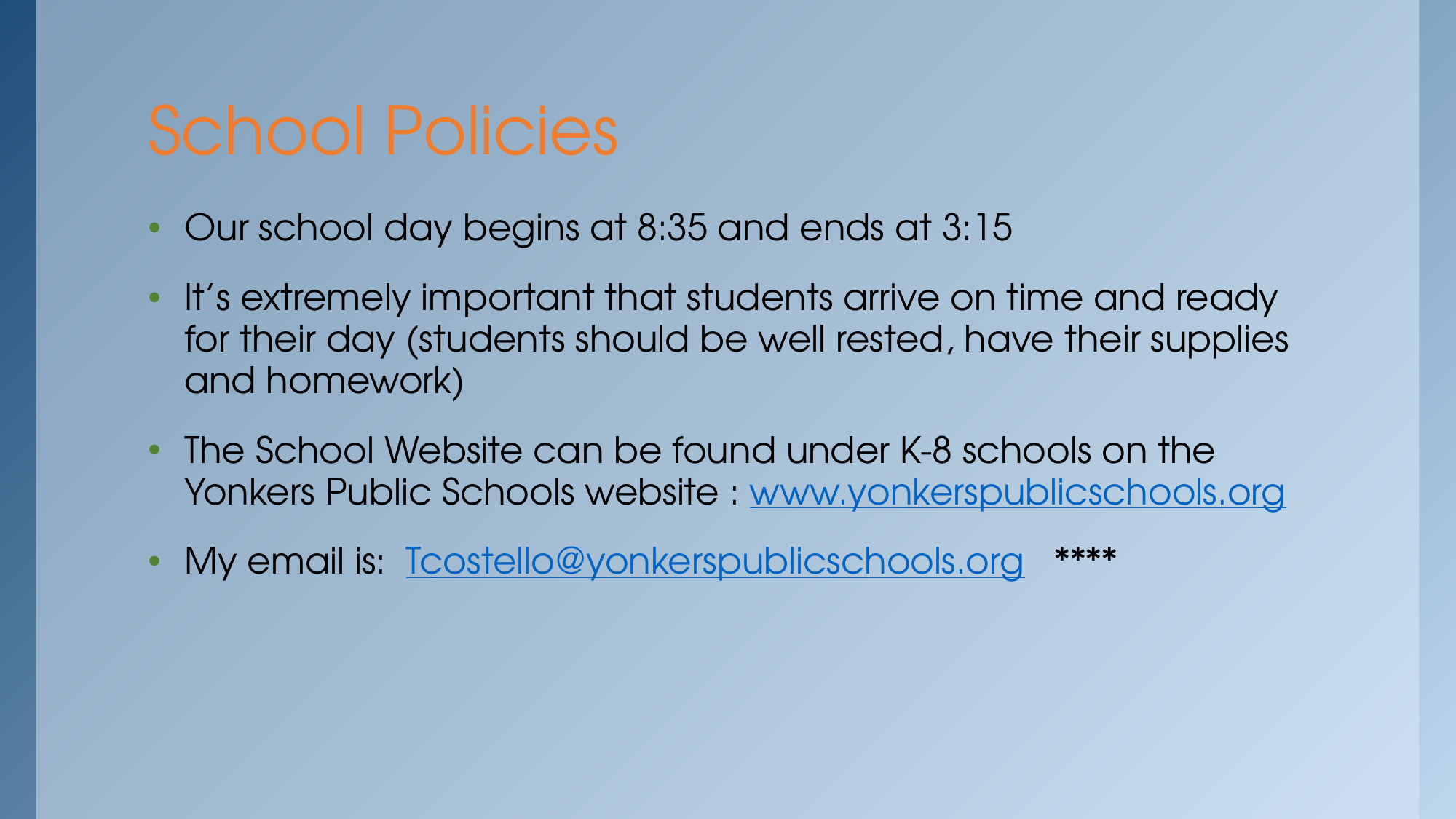

# School Policies
Our school day begins at 8:35 and ends at 3:15
It’s extremely important that students arrive on time and ready for their day (students should be well rested, have their supplies and homework)
The School Website can be found under K-8 schools on the Yonkers Public Schools website : www.yonkerspublicschools.org
My email is:  Tcostello@yonkerspublicschools.org   ****